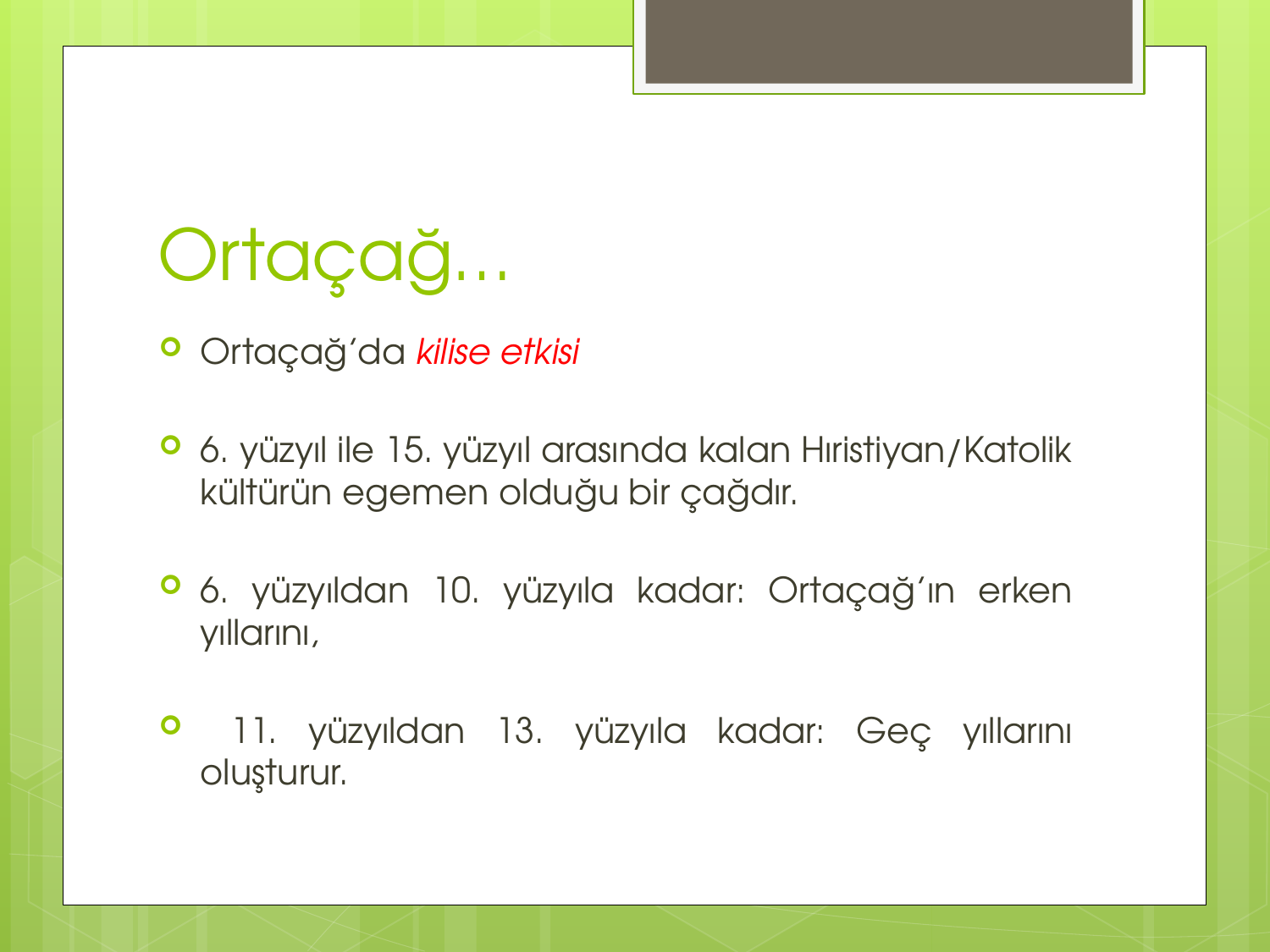

# Ortaçağ…
Ortaçağ’da kilise etkisi

6. yüzyıl ile 15. yüzyıl arasında kalan Hıristiyan/Katolik kültürün egemen olduğu bir çağdır.

6. yüzyıldan 10. yüzyıla kadar: Ortaçağ’ın erken yıllarını,

 11. yüzyıldan 13. yüzyıla kadar: Geç yıllarını oluşturur.